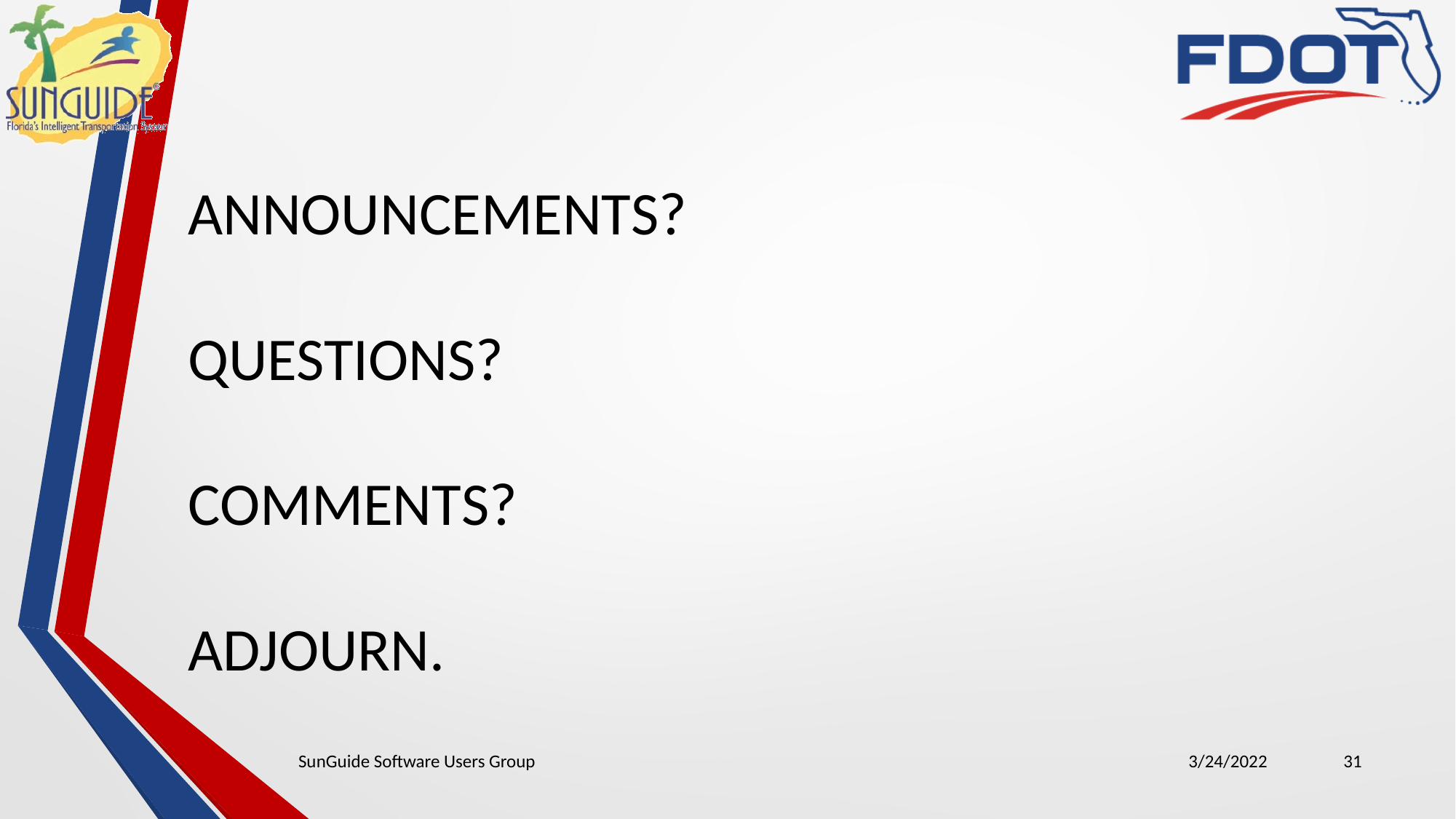

ANNOUNCEMENTS?

QUESTIONS?

COMMENTS?

ADJOURN.

SunGuide Software Users Group
3/24/2022
31